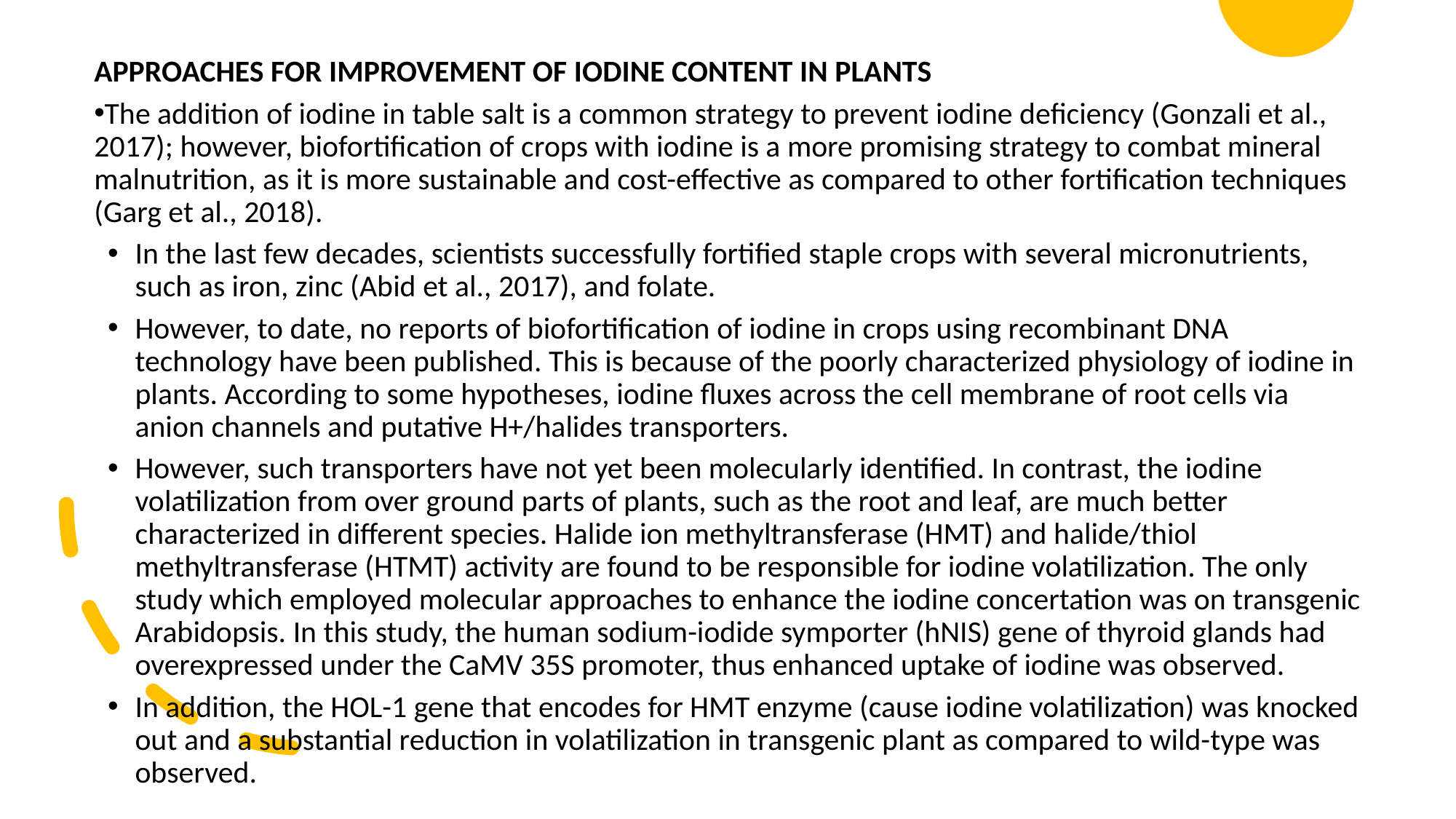

APPROACHES FOR IMPROVEMENT OF IODINE CONTENT IN PLANTS
The addition of iodine in table salt is a common strategy to prevent iodine deficiency (Gonzali et al., 2017); however, biofortification of crops with iodine is a more promising strategy to combat mineral malnutrition, as it is more sustainable and cost-effective as compared to other fortification techniques (Garg et al., 2018).
In the last few decades, scientists successfully fortified staple crops with several micronutrients, such as iron, zinc (Abid et al., 2017), and folate.
However, to date, no reports of biofortification of iodine in crops using recombinant DNA technology have been published. This is because of the poorly characterized physiology of iodine in plants. According to some hypotheses, iodine fluxes across the cell membrane of root cells via anion channels and putative H+/halides transporters.
However, such transporters have not yet been molecularly identified. In contrast, the iodine volatilization from over ground parts of plants, such as the root and leaf, are much better characterized in different species. Halide ion methyltransferase (HMT) and halide/thiol methyltransferase (HTMT) activity are found to be responsible for iodine volatilization. The only study which employed molecular approaches to enhance the iodine concertation was on transgenic Arabidopsis. In this study, the human sodium-iodide symporter (hNIS) gene of thyroid glands had overexpressed under the CaMV 35S promoter, thus enhanced uptake of iodine was observed.
In addition, the HOL-1 gene that encodes for HMT enzyme (cause iodine volatilization) was knocked out and a substantial reduction in volatilization in transgenic plant as compared to wild-type was observed.